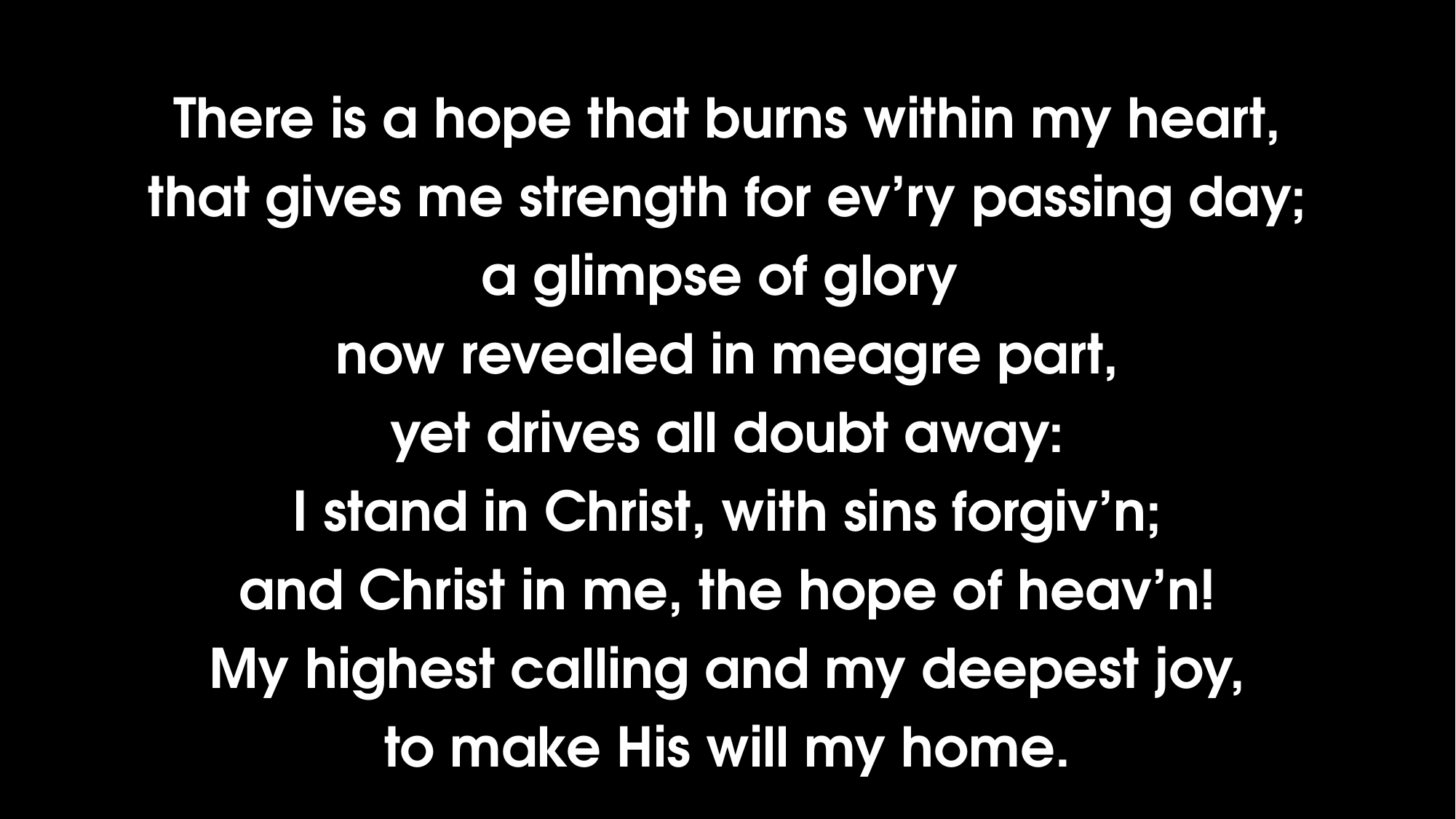

# There is a hope that burns within my heart, that gives me strength for ev’ry passing day; a glimpse of glory now revealed in meagre part, yet drives all doubt away: I stand in Christ, with sins forgiv’n; and Christ in me, the hope of heav’n! My highest calling and my deepest joy, to make His will my home.